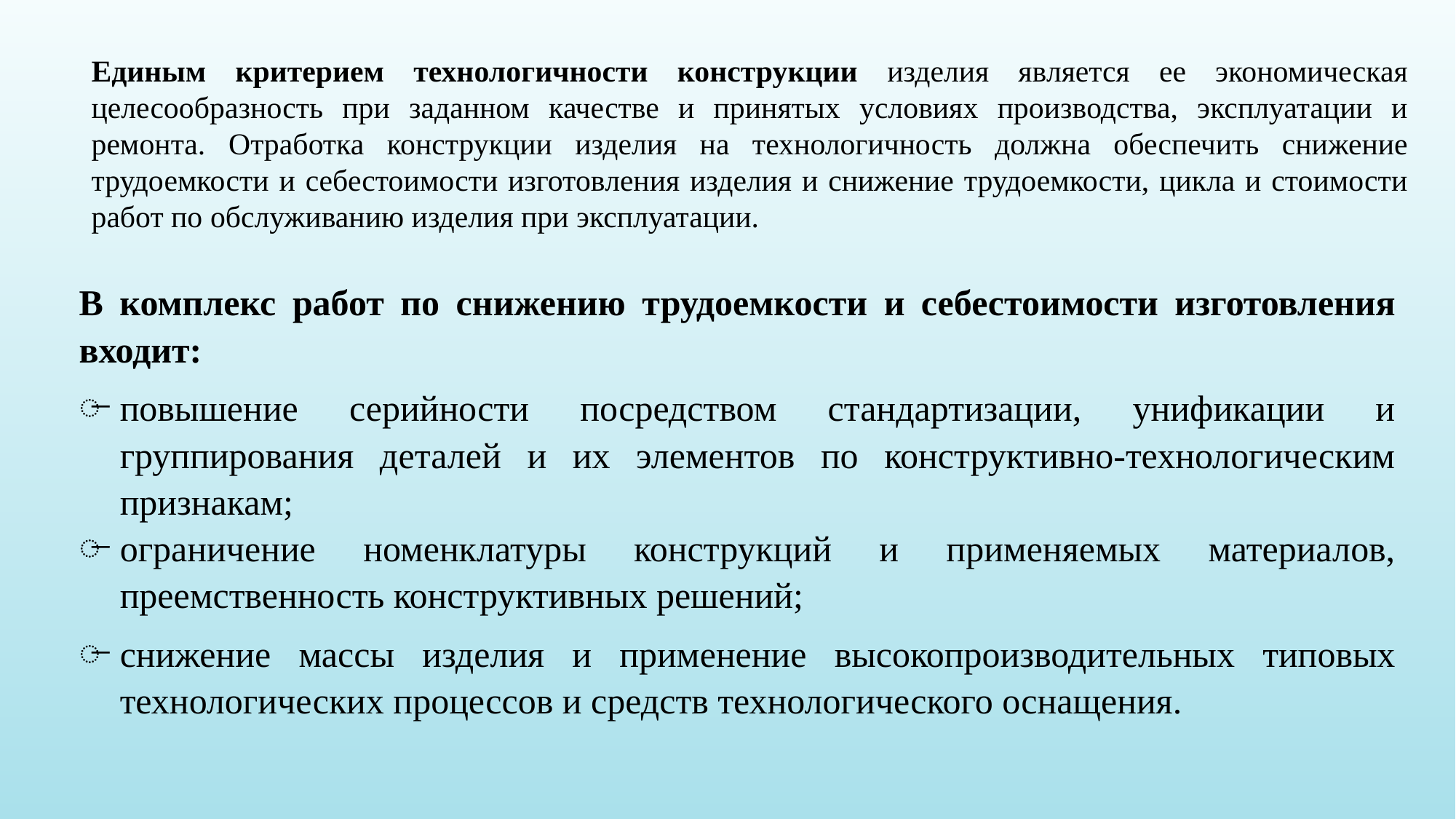

Единым критерием технологичности конструкции изделия является ее экономическая целесообразность при заданном качестве и принятых условиях производства, эксплуатации и ремонта. Отработка конструкции изделия на технологичность должна обеспечить снижение трудоемкости и себестоимости изготовления изделия и снижение трудоемкости, цикла и стоимости работ по обслуживанию изделия при эксплуатации.
В комплекс работ по снижению трудоемкости и себестоимости изготовления входит:
повышение серийности посредством стандартизации, унификации и группирования деталей и их элементов по конструктивно-технологическим признакам;
ограничение номенклатуры конструкций и применяемых материалов, преемственность конструктивных решений;
снижение массы изделия и применение высокопроизводительных типовых технологических процессов и средств технологического оснащения.